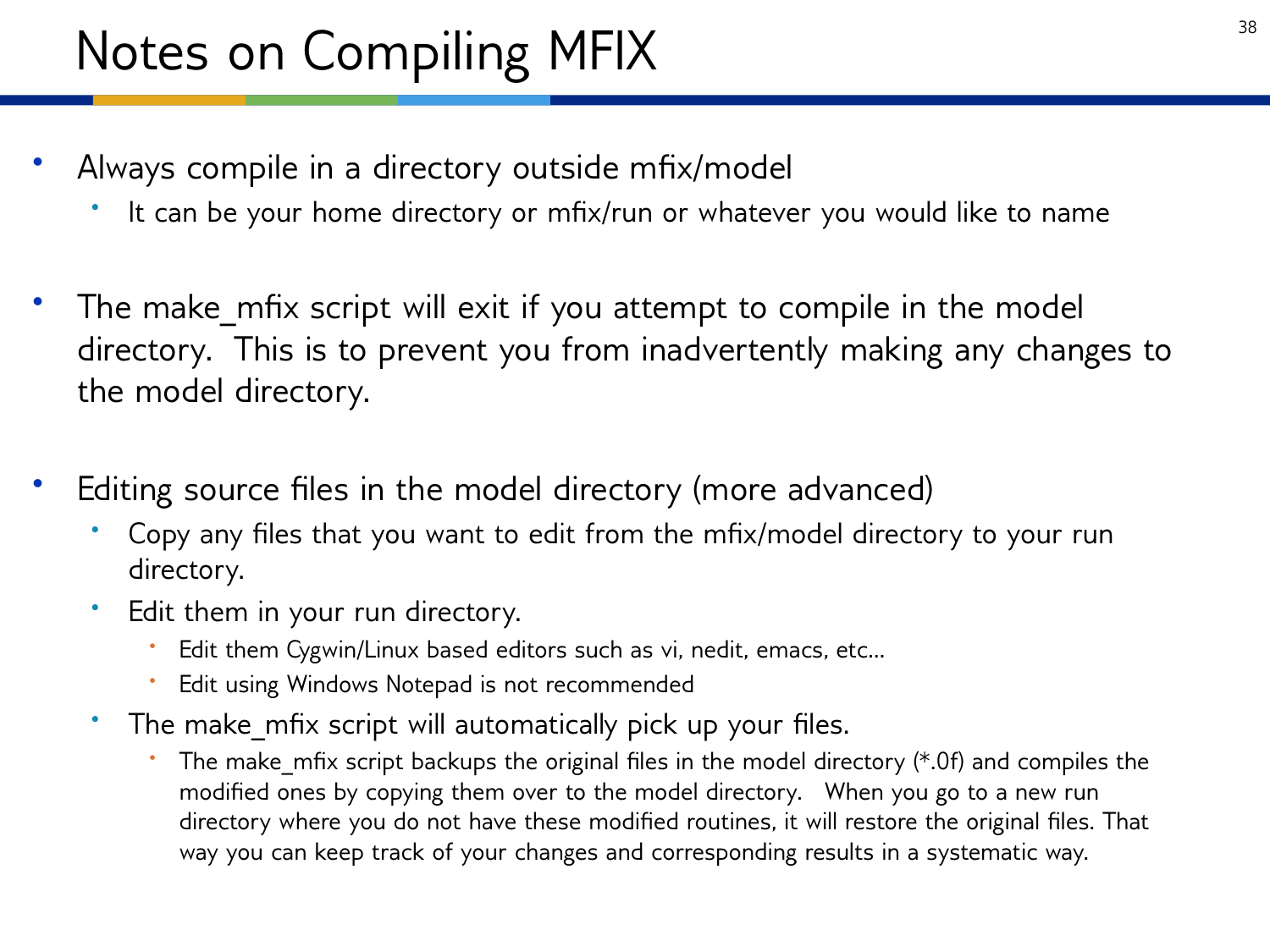

# Notes on Compiling MFIX
Always compile in a directory outside mfix/model
It can be your home directory or mfix/run or whatever you would like to name

The make_mfix script will exit if you attempt to compile in the model directory.  This is to prevent you from inadvertently making any changes to the model directory.

Editing source files in the model directory (more advanced)
Copy any files that you want to edit from the mfix/model directory to your run directory.
Edit them in your run directory.
Edit them Cygwin/Linux based editors such as vi, nedit, emacs, etc...
Edit using Windows Notepad is not recommended
The make_mfix script will automatically pick up your files.
The make_mfix script backups the original files in the model directory (*.0f) and compiles the modified ones by copying them over to the model directory.   When you go to a new run directory where you do not have these modified routines, it will restore the original files. That way you can keep track of your changes and corresponding results in a systematic way.